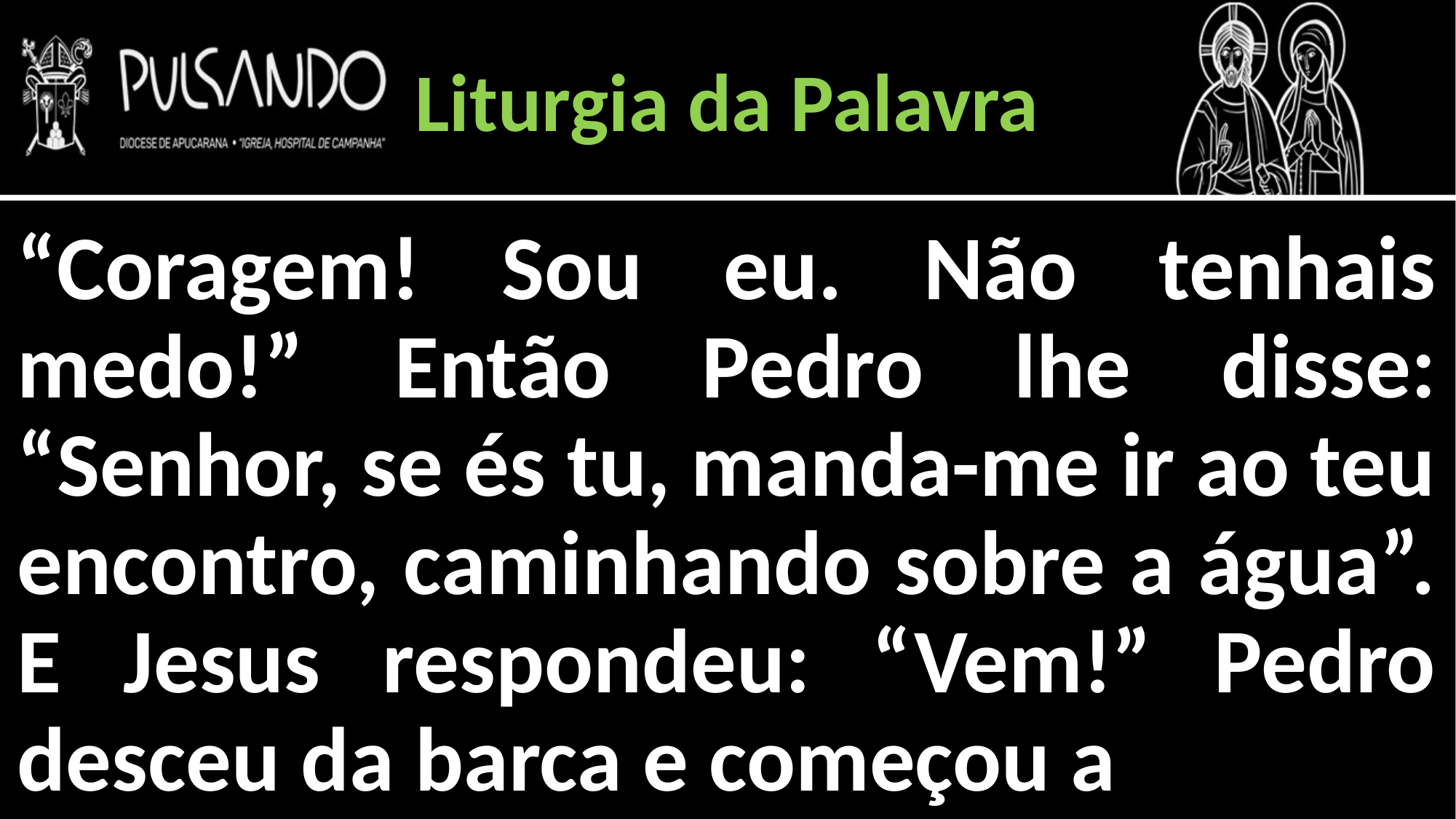

Liturgia da Palavra
“Coragem! Sou eu. Não tenhais medo!” Então Pedro lhe disse: “Senhor, se és tu, manda-me ir ao teu encontro, caminhando sobre a água”. E Jesus respondeu: “Vem!” Pedro desceu da barca e começou a